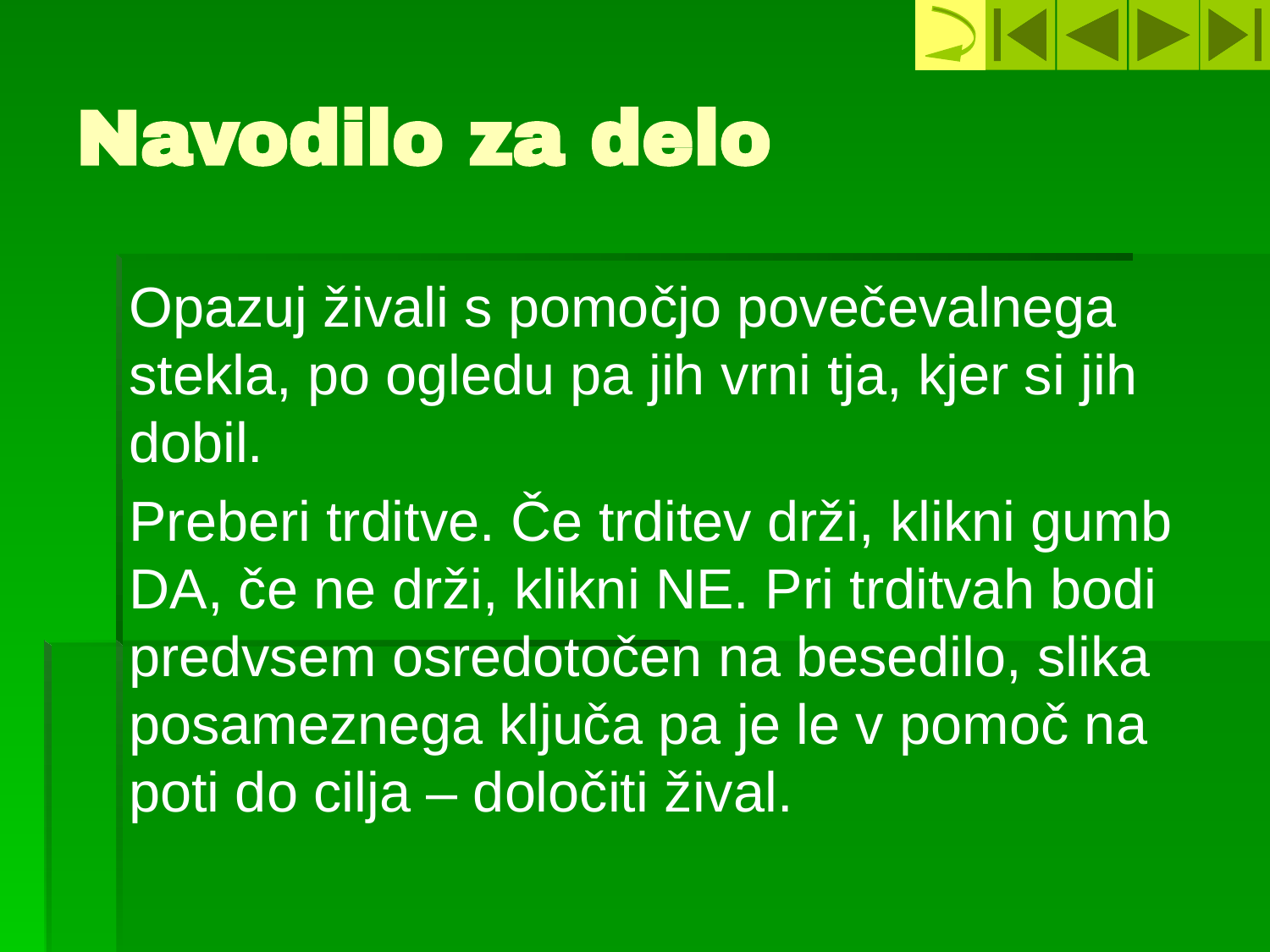

# Navodilo za delo
Opazuj živali s pomočjo povečevalnega stekla, po ogledu pa jih vrni tja, kjer si jih dobil.
Preberi trditve. Če trditev drži, klikni gumb DA, če ne drži, klikni NE. Pri trditvah bodi predvsem osredotočen na besedilo, slika posameznega ključa pa je le v pomoč na poti do cilja – določiti žival.